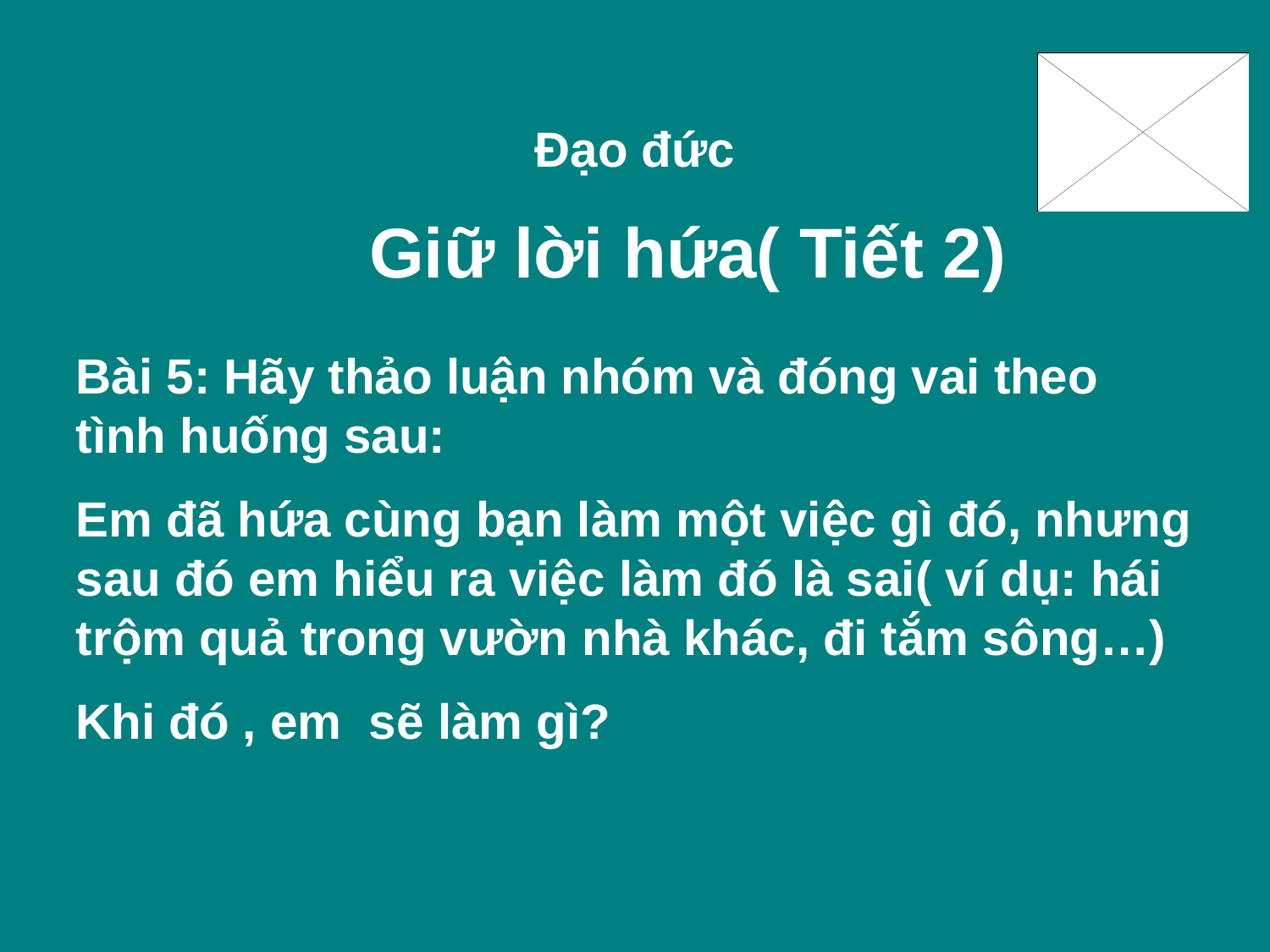

# Đạo đức
  Giữ lời hứa( Tiết 2)
Bài 5: Hãy thảo luận nhóm và đóng vai theo tình huống sau:
Em đã hứa cùng bạn làm một việc gì đó, nhưng sau đó em hiểu ra việc làm đó là sai( ví dụ: hái trộm quả trong vườn nhà khác, đi tắm sông…)
Khi đó , em  sẽ làm gì?